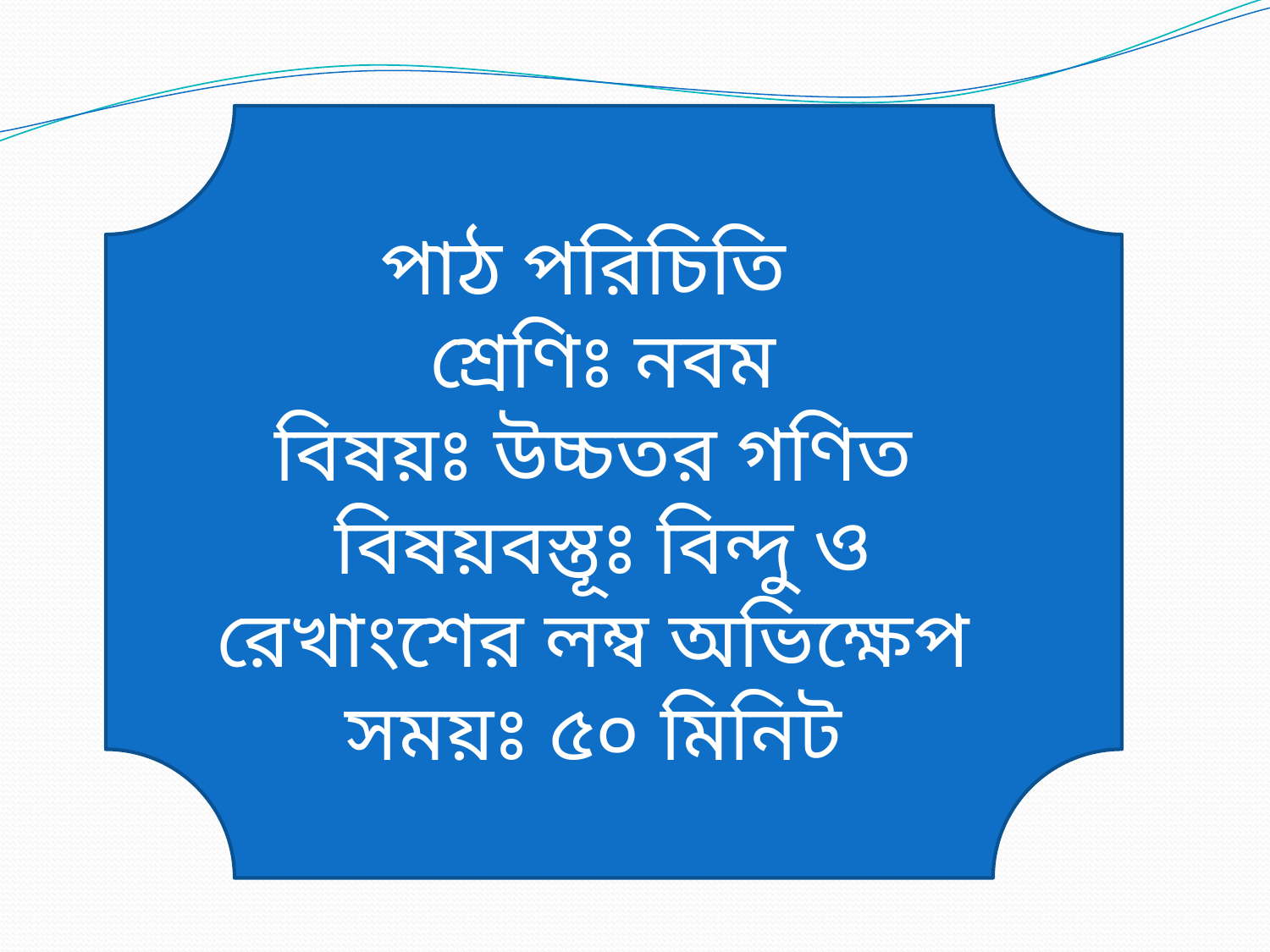

পাঠ পরিচিতি
শ্রেণিঃ নবম
বিষয়ঃ উচ্চতর গণিত
বিষয়বস্তূঃ বিন্দু ও রেখাংশের লম্ব অভিক্ষেপ
সময়ঃ ৫০ মিনিট